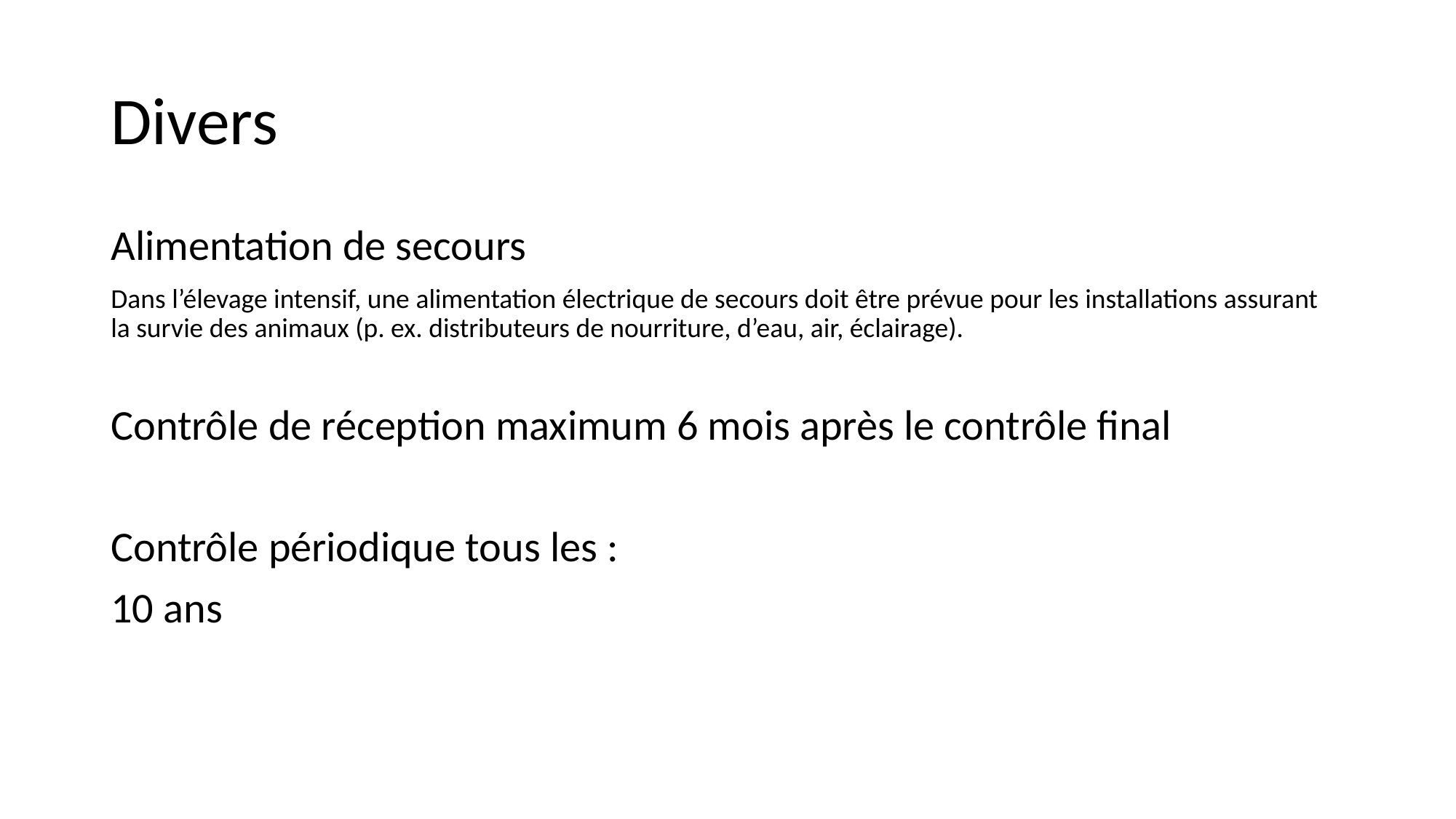

# Divers
Alimentation de secours
Dans l’élevage intensif, une alimentation électrique de secours doit être prévue pour les installations assurant la survie des animaux (p. ex. distributeurs de nourriture, d’eau, air, éclairage).

Contrôle de réception maximum 6 mois après le contrôle final

Contrôle périodique tous les :
10 ans